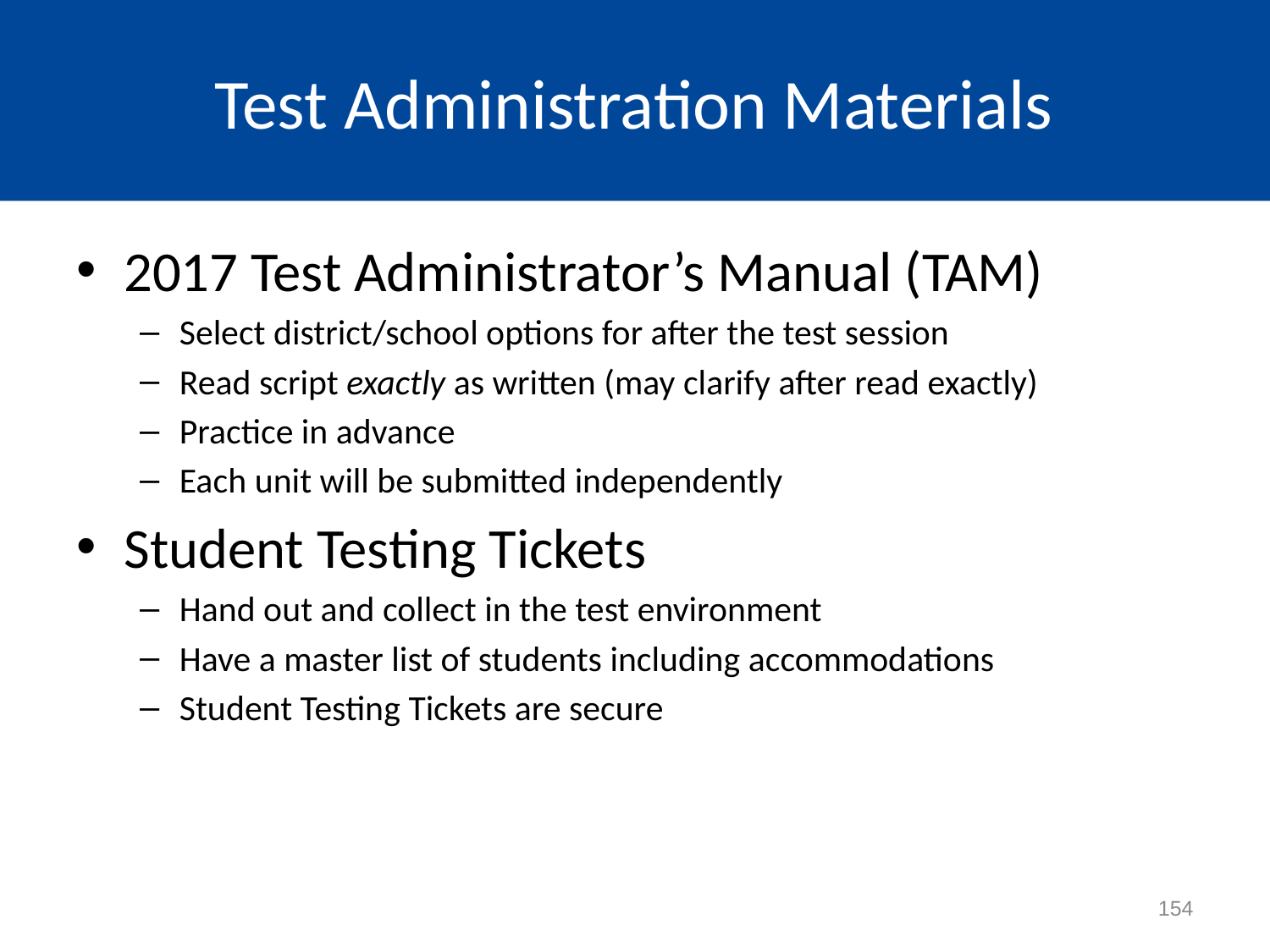

# Test Administration Materials
2017 Test Administrator’s Manual (TAM)
Select district/school options for after the test session
Read script exactly as written (may clarify after read exactly)
Practice in advance
Each unit will be submitted independently
Student Testing Tickets
Hand out and collect in the test environment
Have a master list of students including accommodations
Student Testing Tickets are secure
154